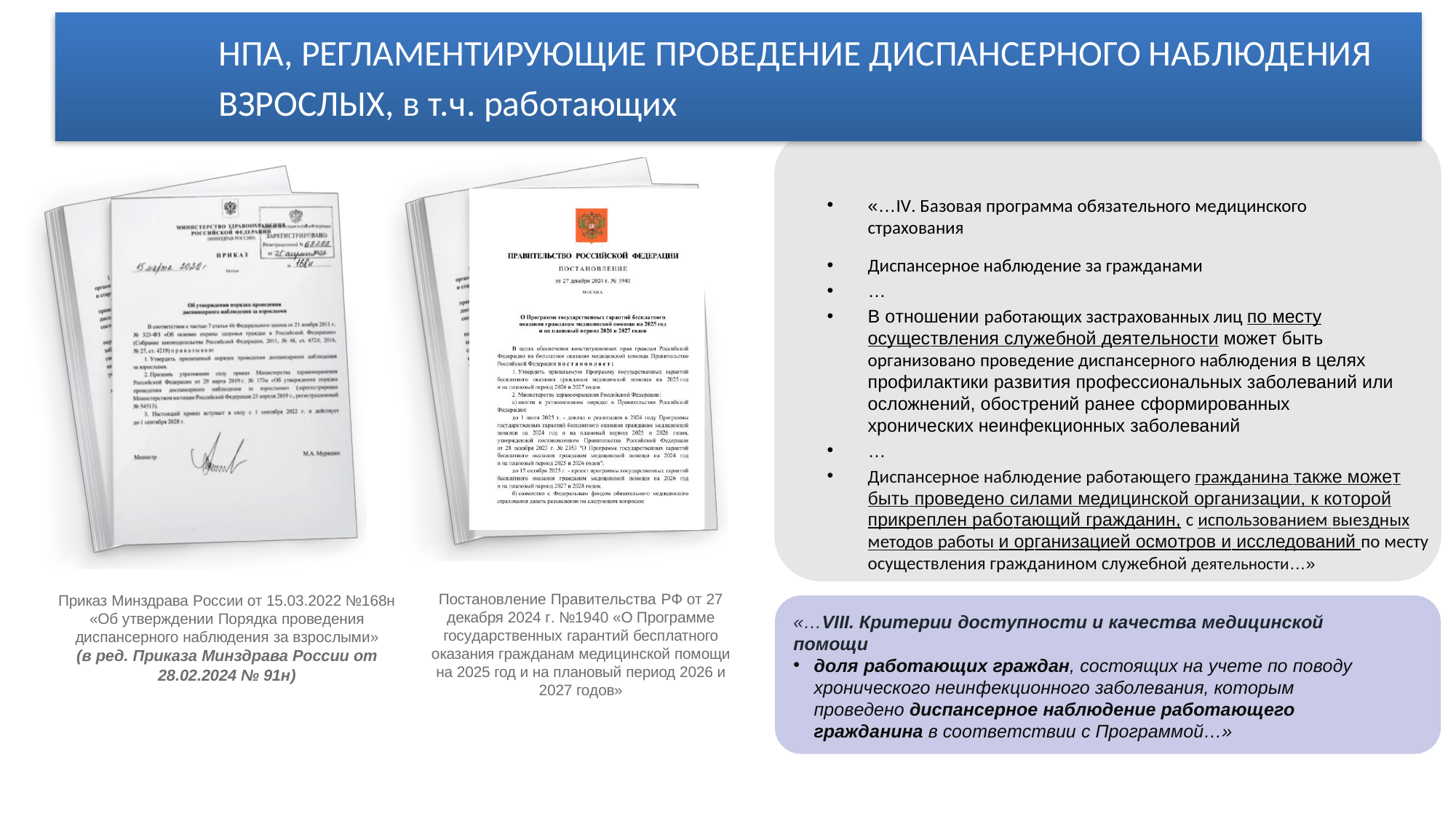

НПА, РЕГЛАМЕНТИРУЮЩИЕ ПРОВЕДЕНИЕ ДИСПАНСЕРНОГО НАБЛЮДЕНИЯ
ВЗРОСЛЫХ, в т.ч. работающих

«…IV. Базовая программа обязательного медицинского страхования

Диспансерное наблюдение за гражданами
…
В отношении работающих застрахованных лиц по месту осуществления служебной деятельности может быть организовано проведение диспансерного наблюдения в целях профилактики развития профессиональных заболеваний или осложнений, обострений ранее сформированных хронических неинфекционных заболеваний
…
Диспансерное наблюдение работающего гражданина также может быть проведено силами медицинской организации, к которой прикреплен работающий гражданин, с использованием выездных методов работы и организацией осмотров и исследований по месту осуществления гражданином служебной деятельности…»
Постановление Правительства РФ от 27 декабря 2024 г. №1940 «О Программе государственных гарантий бесплатного оказания гражданам медицинской помощи на 2025 год и на плановый период 2026 и 2027 годов»
Приказ Минздрава России от 15.03.2022 №168н
«Об утверждении Порядка проведения диспансерного наблюдения за взрослыми» (в ред. Приказа Минздрава России от 28.02.2024 № 91н)

«…VIII. Критерии доступности и качества медицинской помощи
доля работающих граждан, состоящих на учете по поводу хронического неинфекционного заболевания, которым проведено диспансерное наблюдение работающего гражданина в соответствии с Программой…»